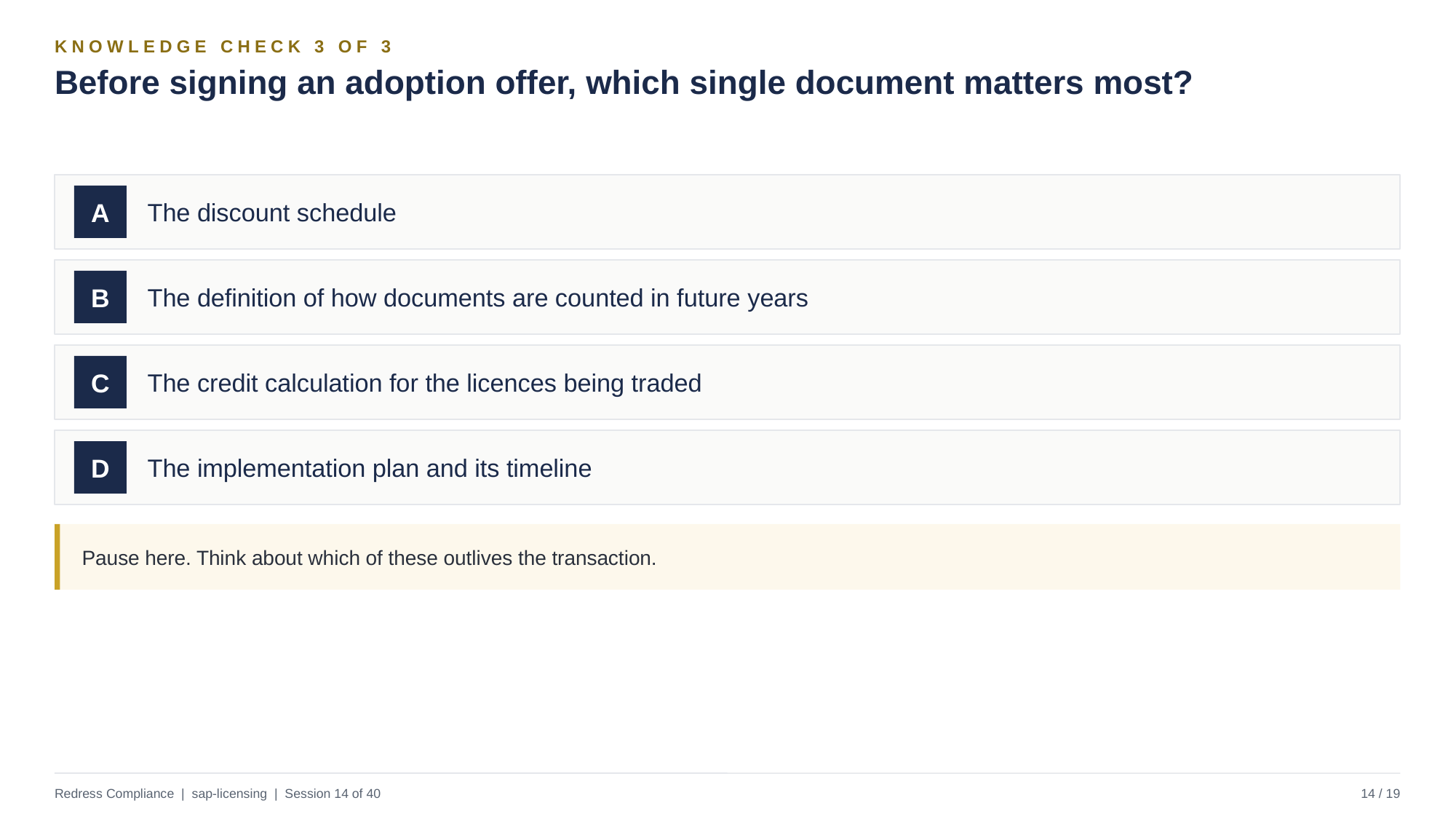

KNOWLEDGE CHECK 3 OF 3
Before signing an adoption offer, which single document matters most?

The discount schedule

A

The definition of how documents are counted in future years

B

The credit calculation for the licences being traded

C

The implementation plan and its timeline

D

Pause here. Think about which of these outlives the transaction.

Redress Compliance  |  sap-licensing  |  Session 14 of 40
14 / 19